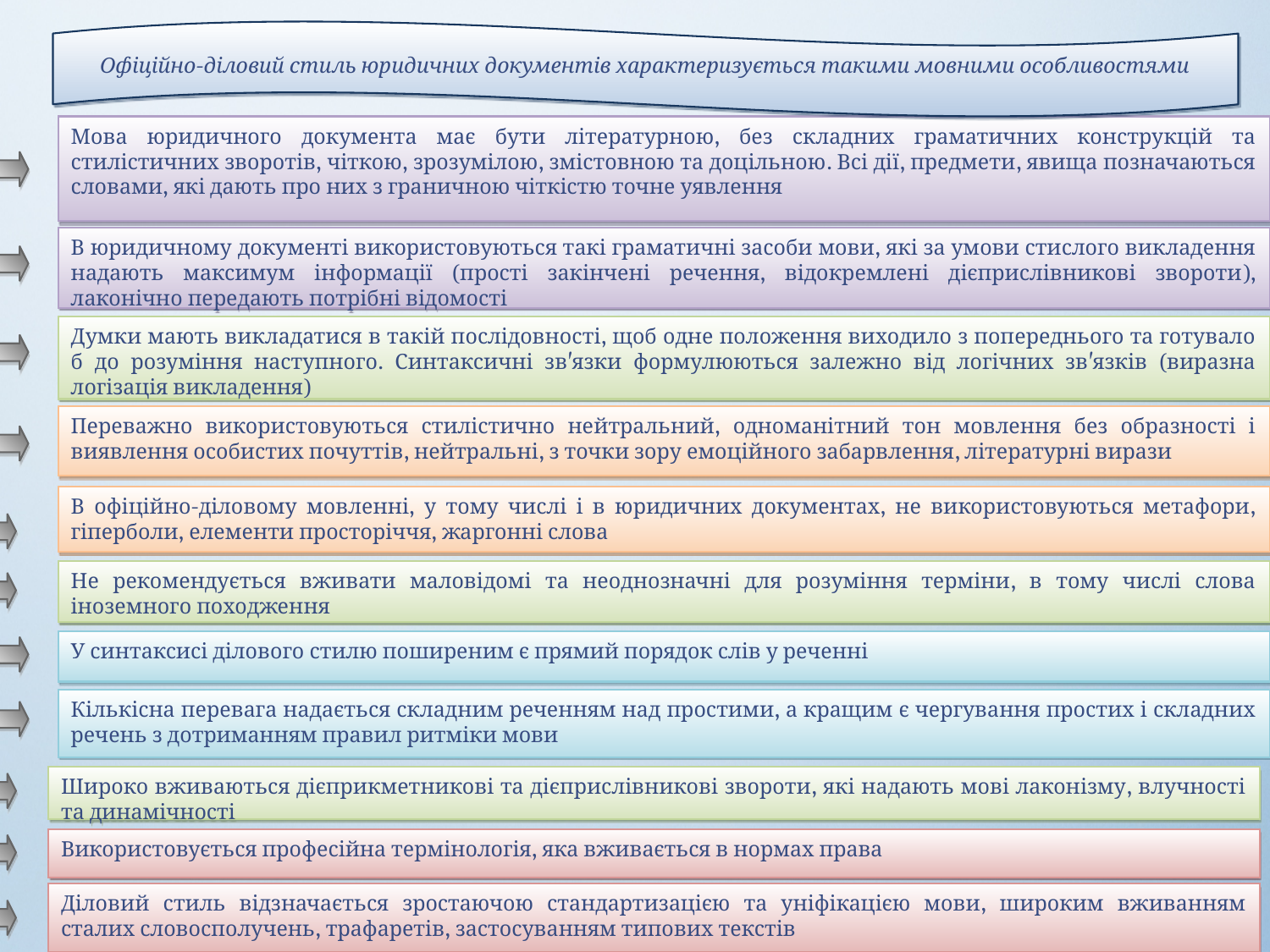

Офіційно-діловий стиль юридичних документів характеризується такими мовними особливостями

Мова юридичного документа має бути літературною, без складних граматичних конструкцій та стилістичних зворотів, чіткою, зрозумілою, змістовною та доцільною. Всі дії, предмети, явища позначаються словами, які дають про них з граничною чіткістю точне уявлення

В юридичному документі використовуються такі граматичні засоби мови, які за умови стислого викладення надають максимум інформації (прості закінчені речення, відокремлені дієприслівникові звороти), лаконічно передають потрібні відомості

Думки мають викладатися в такій послідовності, щоб одне положення виходило з попереднього та готувало б до розуміння наступного. Синтаксичні зв'язки формулюються залежно від логічних зв'язків (виразна логізація викладення)

Переважно використовуються стилістично нейтральний, одноманітний тон мовлення без образності і виявлення особистих почуттів, нейтральні, з точки зору емоційного забарвлення, літературні вирази

В офіційно-діловому мовленні, у тому числі і в юридичних документах, не використовуються метафори, гіперболи, елементи просторіччя, жаргонні слова

Не рекомендується вживати маловідомі та неоднозначні для розуміння терміни, в тому числі слова іноземного походження

У синтаксисі ділового стилю поширеним є прямий порядок слів у реченні

Кількісна перевага надається складним реченням над простими, а кращим є чергування простих і складних речень з дотриманням правил ритміки мови

Широко вживаються дієприкметникові та дієприслівникові звороти, які надають мові лаконізму, влучності та динамічності

Використовується професійна термінологія, яка вживається в нормах права

Діловий стиль відзначається зростаючою стандартизацією та уніфікацією мови, широким вживанням сталих словосполучень, трафаретів, застосуванням типових текстів